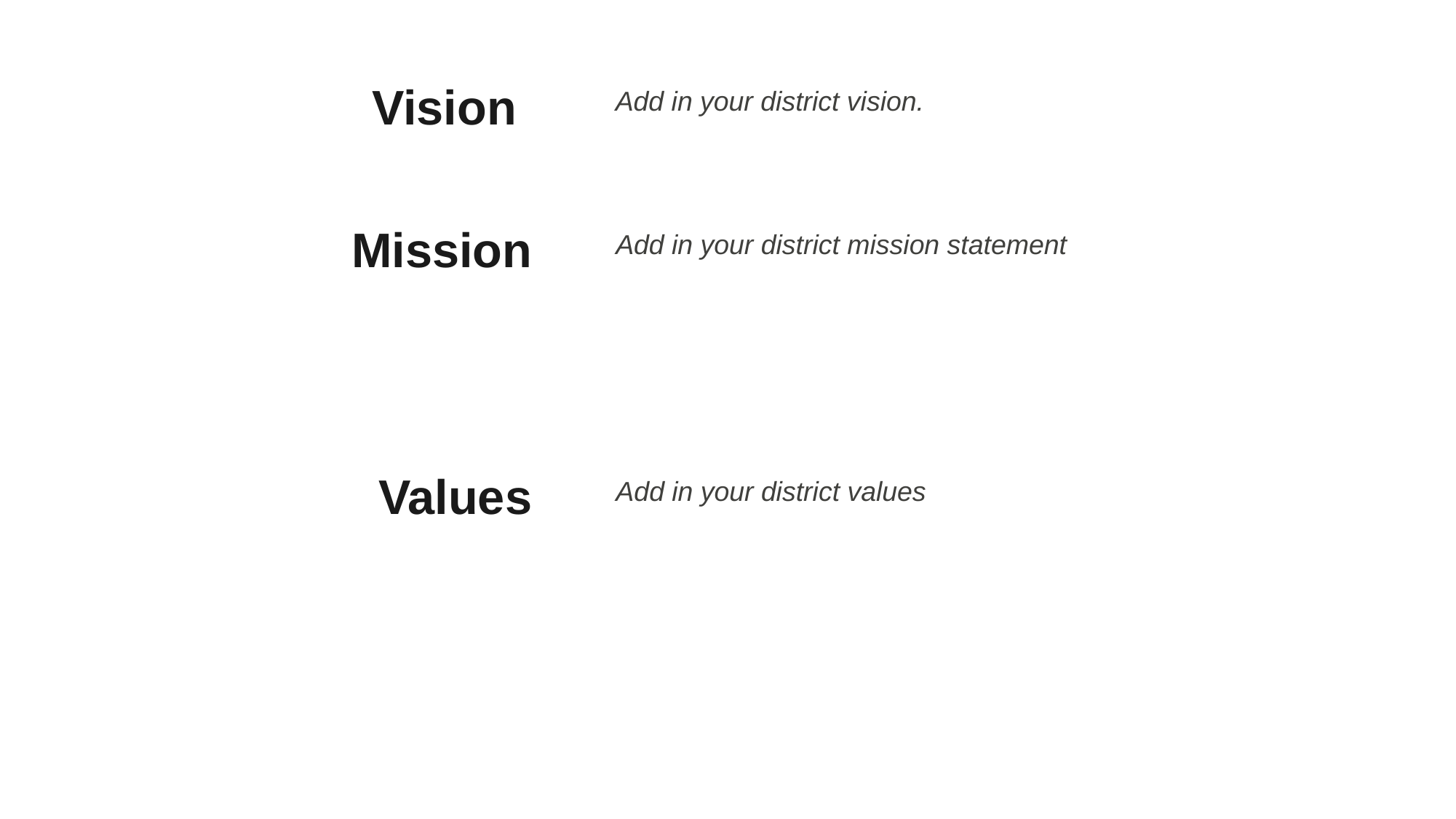

Vision
Add in your district vision.
Mission
Add in your district mission statement
Values
Add in your district values